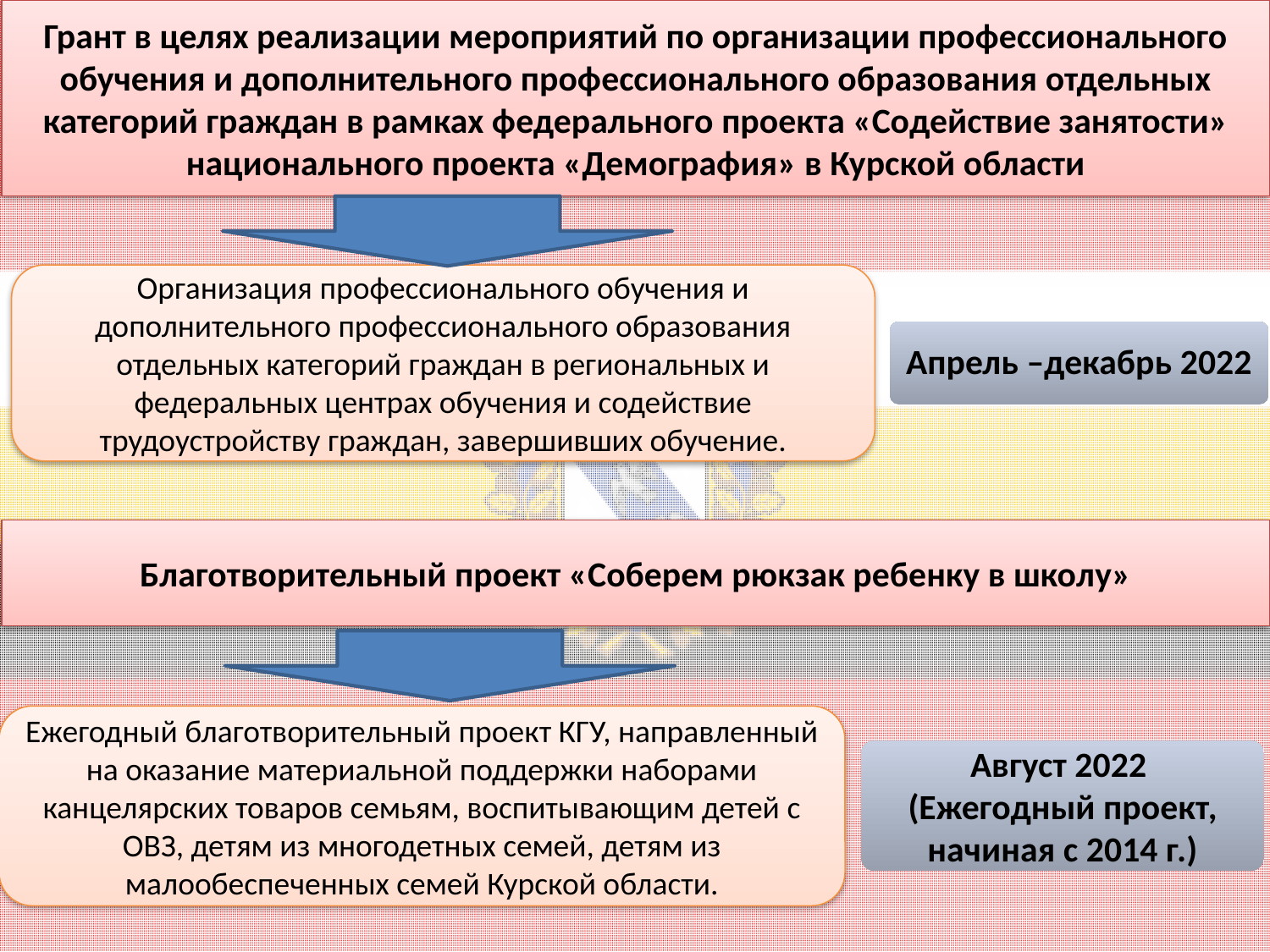

Грант в целях реализации мероприятий по организации профессионального обучения и дополнительного профессионального образования отдельных категорий граждан в рамках федерального проекта «Содействие занятости» национального проекта «Демография» в Курской области

Организация профессионального обучения и дополнительного профессионального образования отдельных категорий граждан в региональных и федеральных центрах обучения и содействие трудоустройству граждан, завершивших обучение.

Апрель –декабрь 2022
Благотворительный проект «Соберем рюкзак ребенку в школу»

Ежегодный благотворительный проект КГУ, направленный на оказание материальной поддержки наборами канцелярских товаров семьям, воспитывающим детей с ОВЗ, детям из многодетных семей, детям из малообеспеченных семей Курской области.

Август 2022
(Ежегодный проект, начиная с 2014 г.)